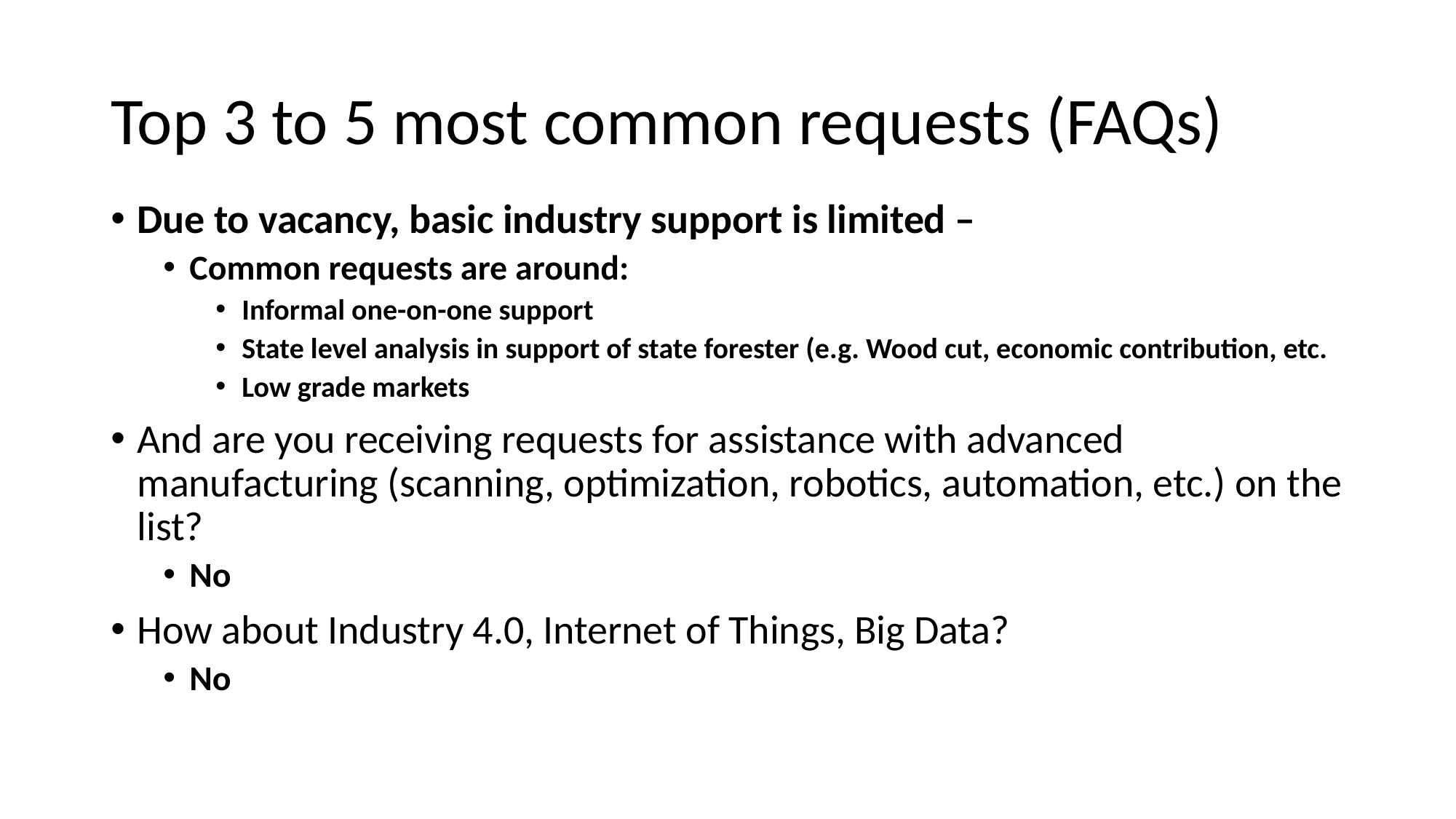

# Top 3 to 5 most common requests (FAQs)
Due to vacancy, basic industry support is limited –
Common requests are around:
Informal one-on-one support
State level analysis in support of state forester (e.g. Wood cut, economic contribution, etc.
Low grade markets
And are you receiving requests for assistance with advanced manufacturing (scanning, optimization, robotics, automation, etc.) on the list?
No
How about Industry 4.0, Internet of Things, Big Data?
No